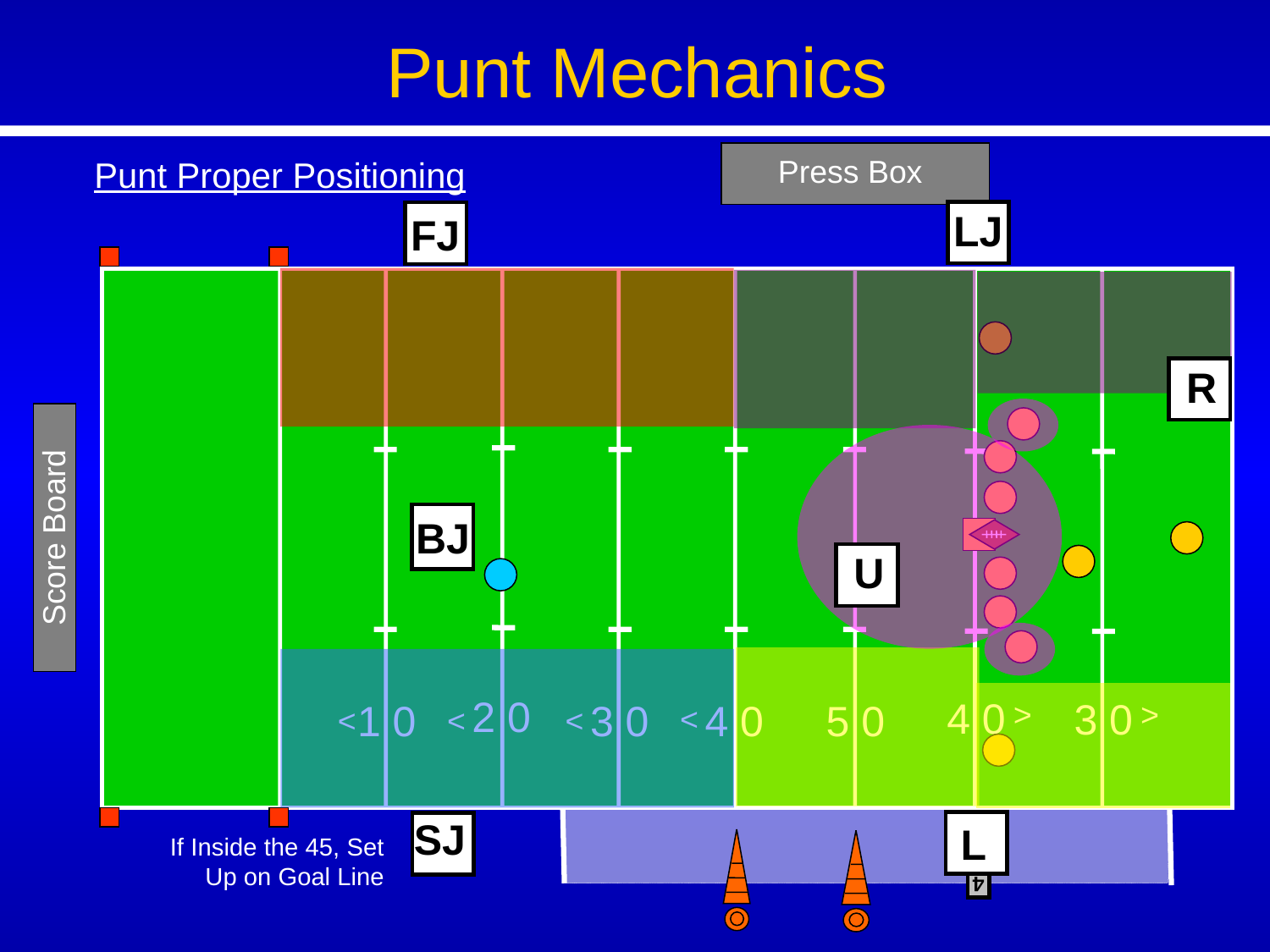

Punt Mechanics

Press Box
Punt Proper Positioning

LJ

FJ

R

BJ
Score Board

U

2 0
4 0
3 0
1 0
3 0
4 0
5 0
<
<
<
<
<
<

SJ

 L

If Inside the 45, Set Up on Goal Line

4